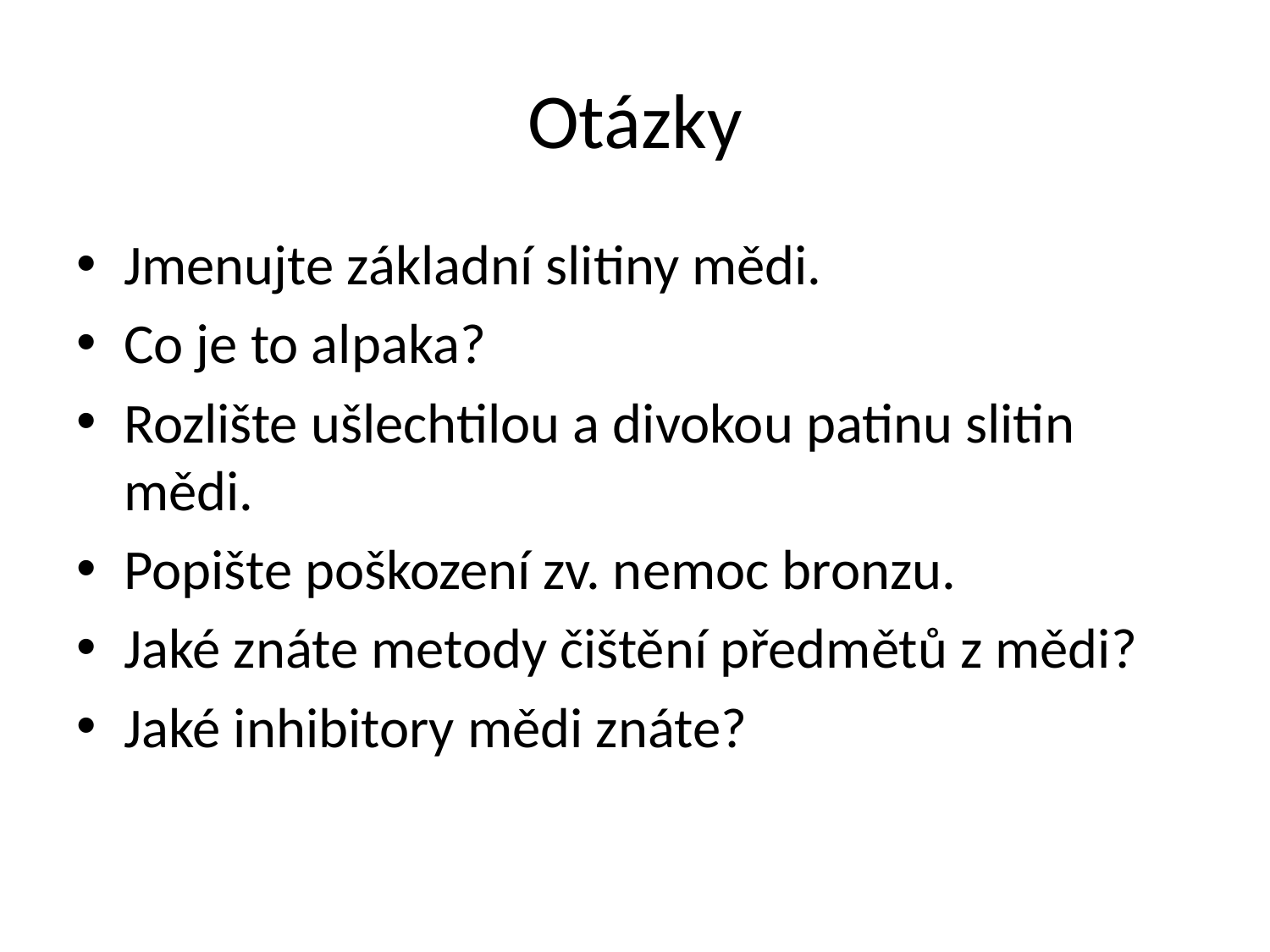

# Otázky
Jmenujte základní slitiny mědi.
Co je to alpaka?
Rozlište ušlechtilou a divokou patinu slitin mědi.
Popište poškození zv. nemoc bronzu.
Jaké znáte metody čištění předmětů z mědi?
Jaké inhibitory mědi znáte?